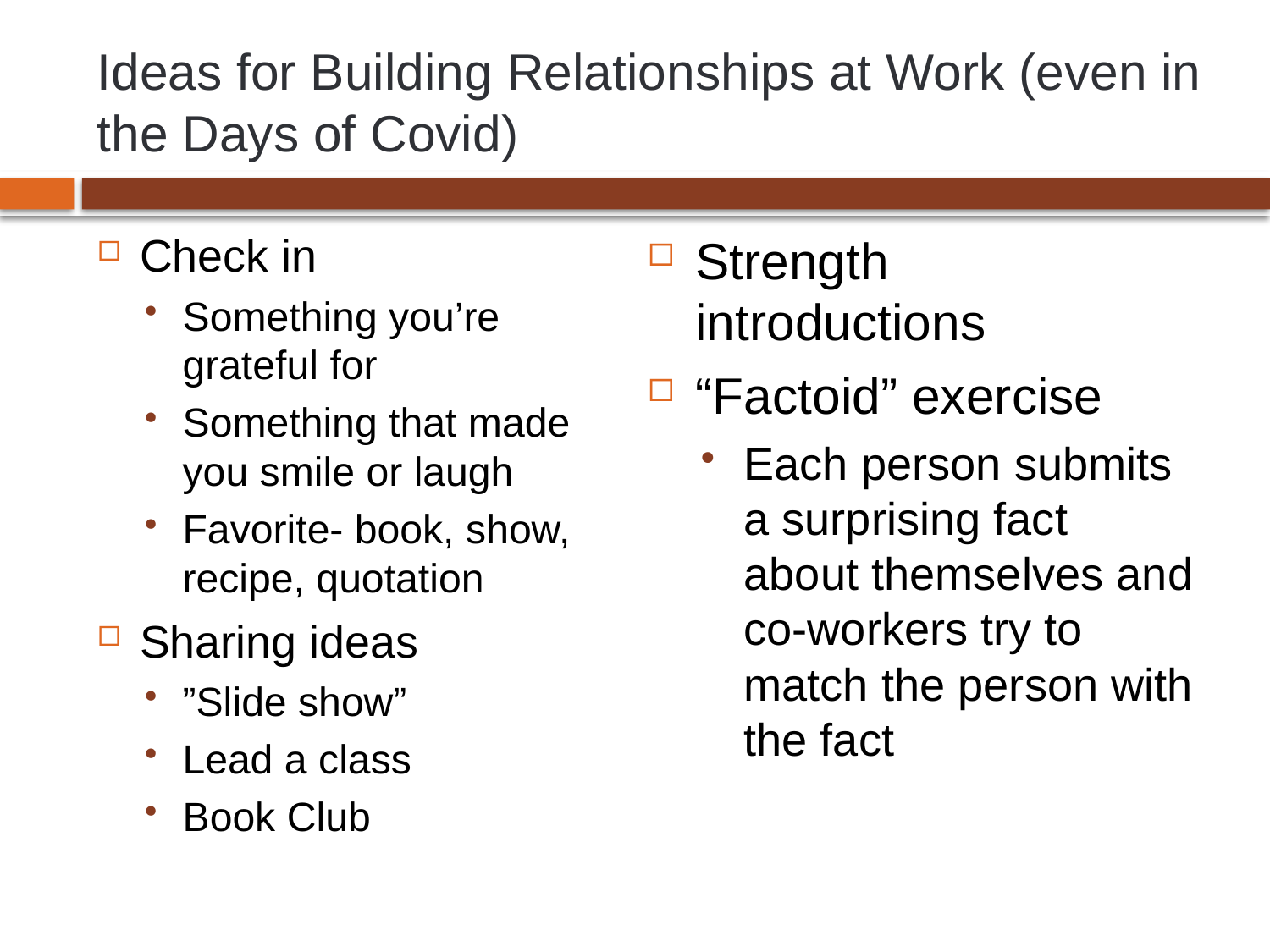

# Ideas for Building Relationships at Work (even in the Days of Covid)
Check in
Something you’re grateful for
Something that made you smile or laugh
Favorite- book, show, recipe, quotation
Sharing ideas
”Slide show”
Lead a class
Book Club

Strength introductions
“Factoid” exercise
Each person submits a surprising fact about themselves and co-workers try to match the person with the fact